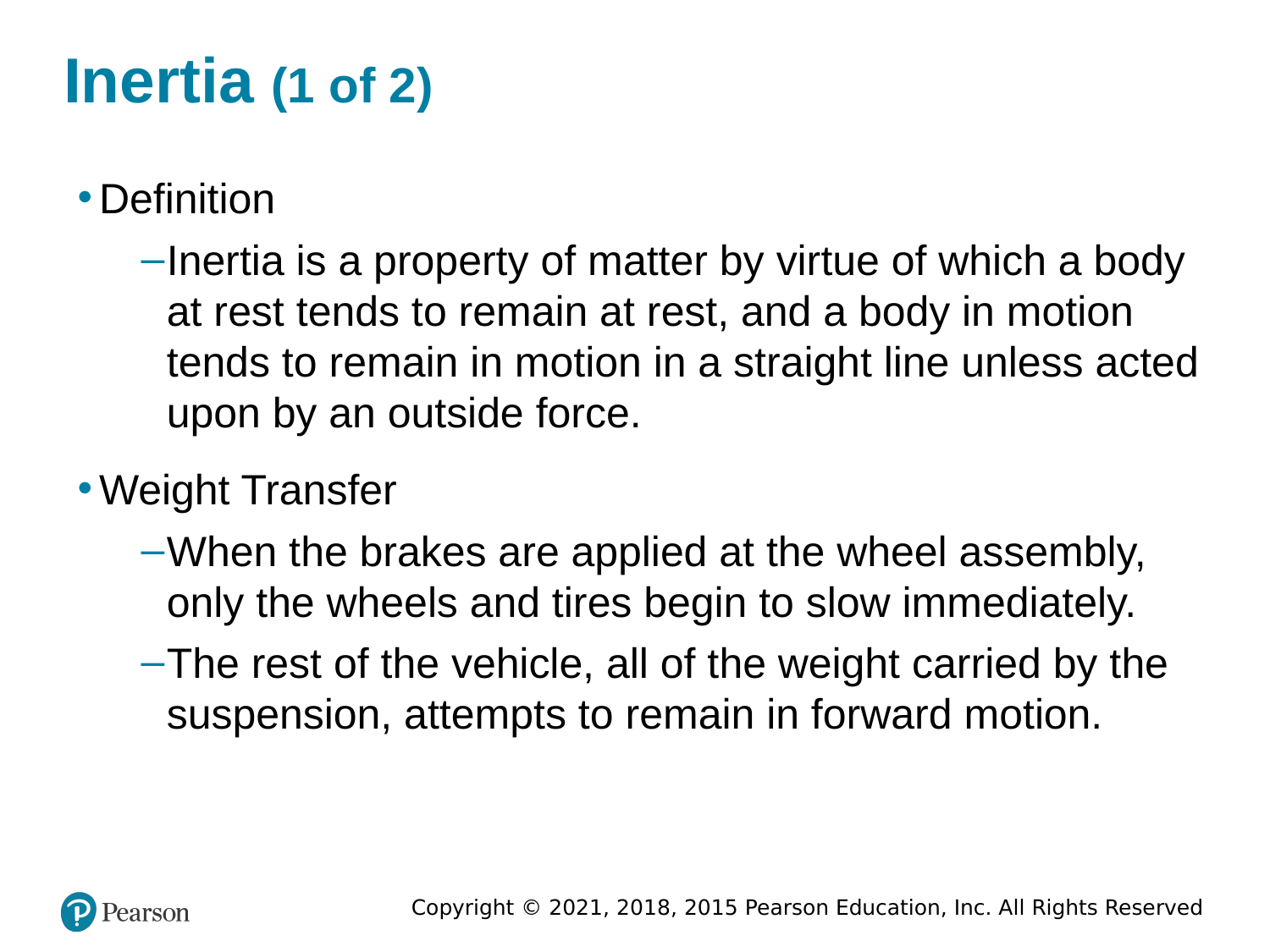

# Inertia (1 of 2)
Definition
Inertia is a property of matter by virtue of which a body at rest tends to remain at rest, and a body in motion tends to remain in motion in a straight line unless acted upon by an outside force.
Weight Transfer
When the brakes are applied at the wheel assembly, only the wheels and tires begin to slow immediately.
The rest of the vehicle, all of the weight carried by the suspension, attempts to remain in forward motion.